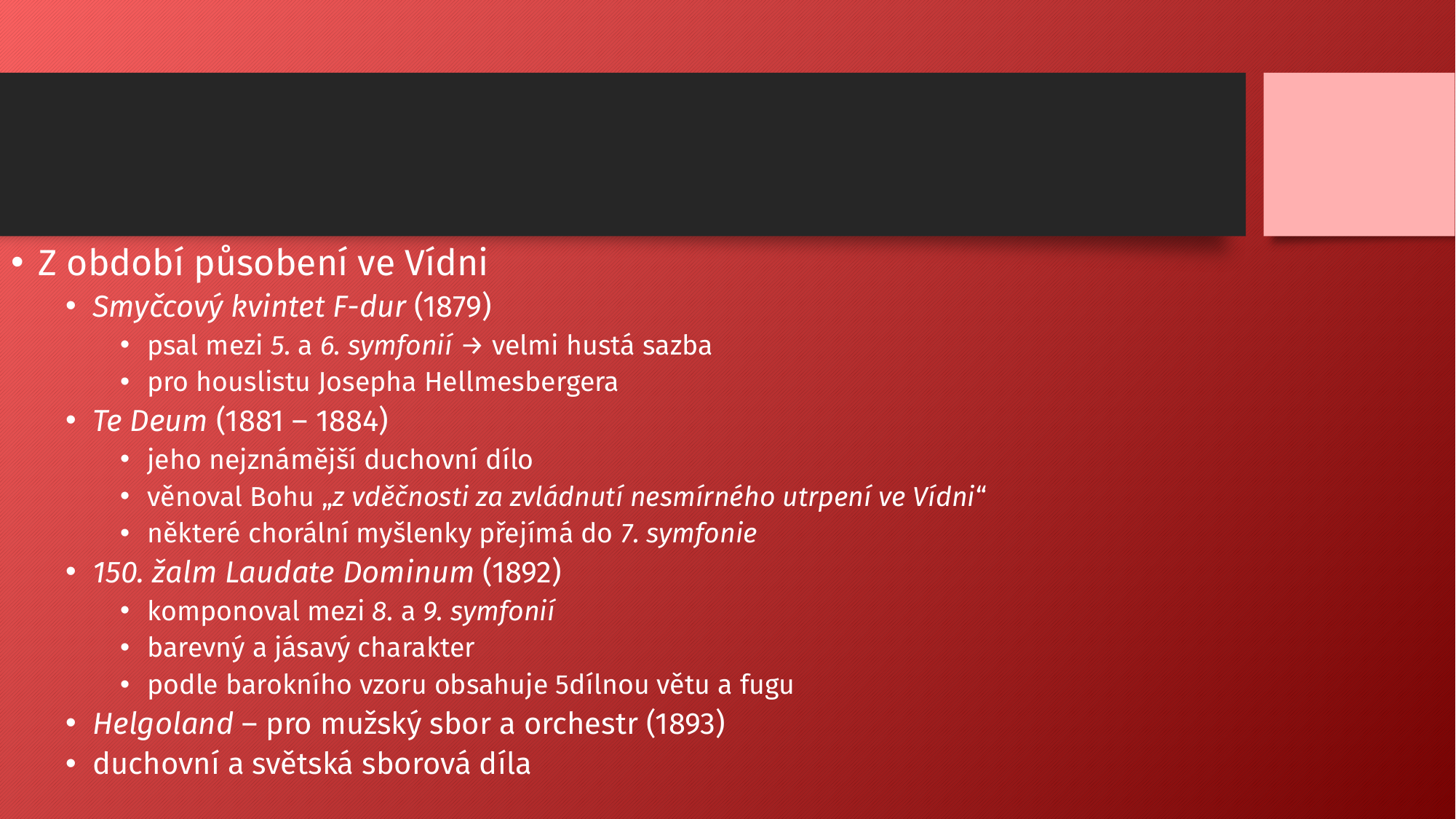

#
Z období působení ve Vídni
Smyčcový kvintet F-dur (1879)
psal mezi 5. a 6. symfonií → velmi hustá sazba
pro houslistu Josepha Hellmesbergera
Te Deum (1881 – 1884)
jeho nejznámější duchovní dílo
věnoval Bohu „z vděčnosti za zvládnutí nesmírného utrpení ve Vídni“
některé chorální myšlenky přejímá do 7. symfonie
150. žalm Laudate Dominum (1892)
komponoval mezi 8. a 9. symfonií
barevný a jásavý charakter
podle barokního vzoru obsahuje 5dílnou větu a fugu
Helgoland – pro mužský sbor a orchestr (1893)
duchovní a světská sborová díla